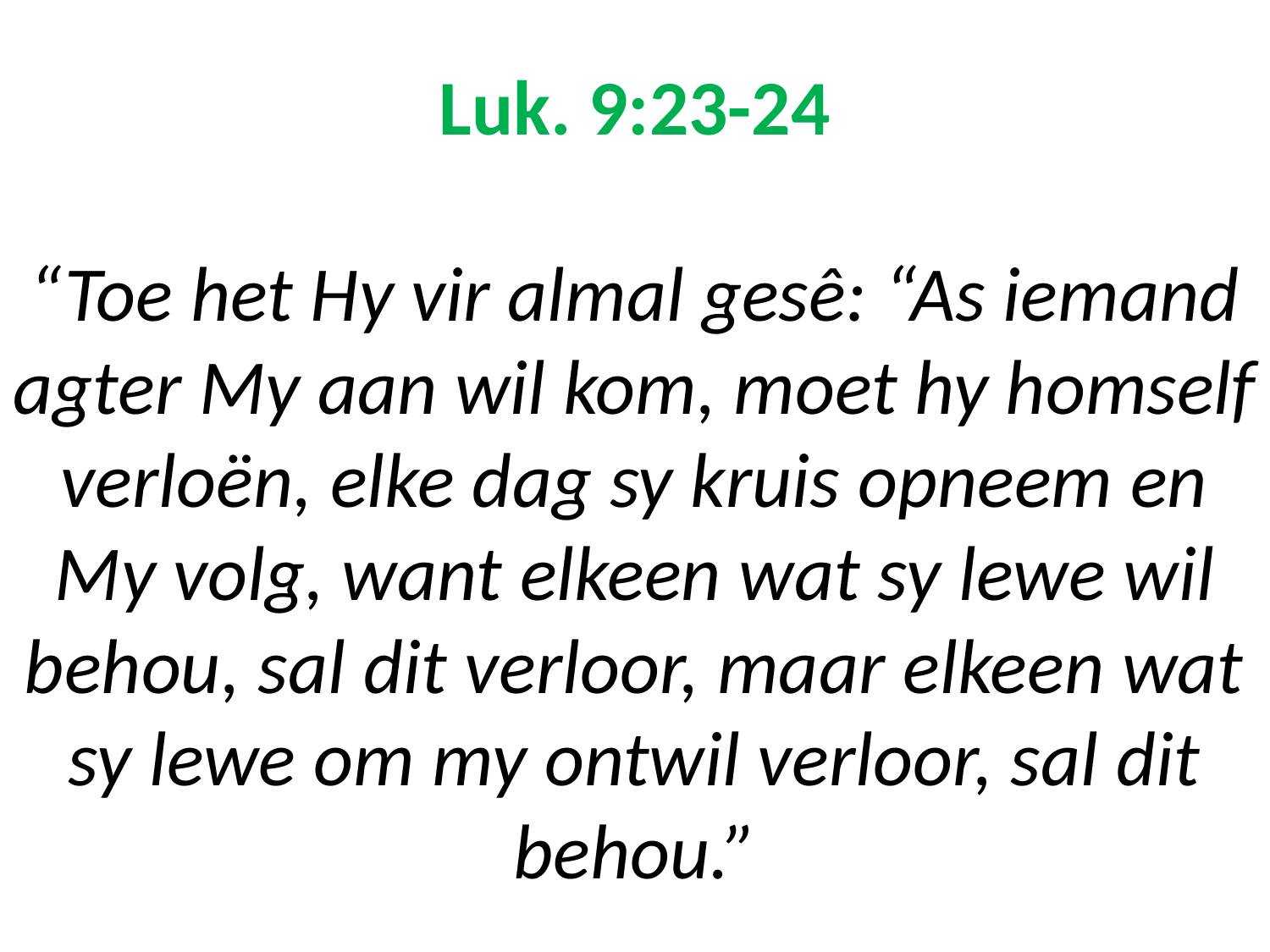

# Luk. 9:23-24 “Toe het Hy vir almal gesê: “As iemand agter My aan wil kom, moet hy homself verloën, elke dag sy kruis opneem en My volg, want elkeen wat sy lewe wil behou, sal dit verloor, maar elkeen wat sy lewe om my ontwil verloor, sal dit behou.”